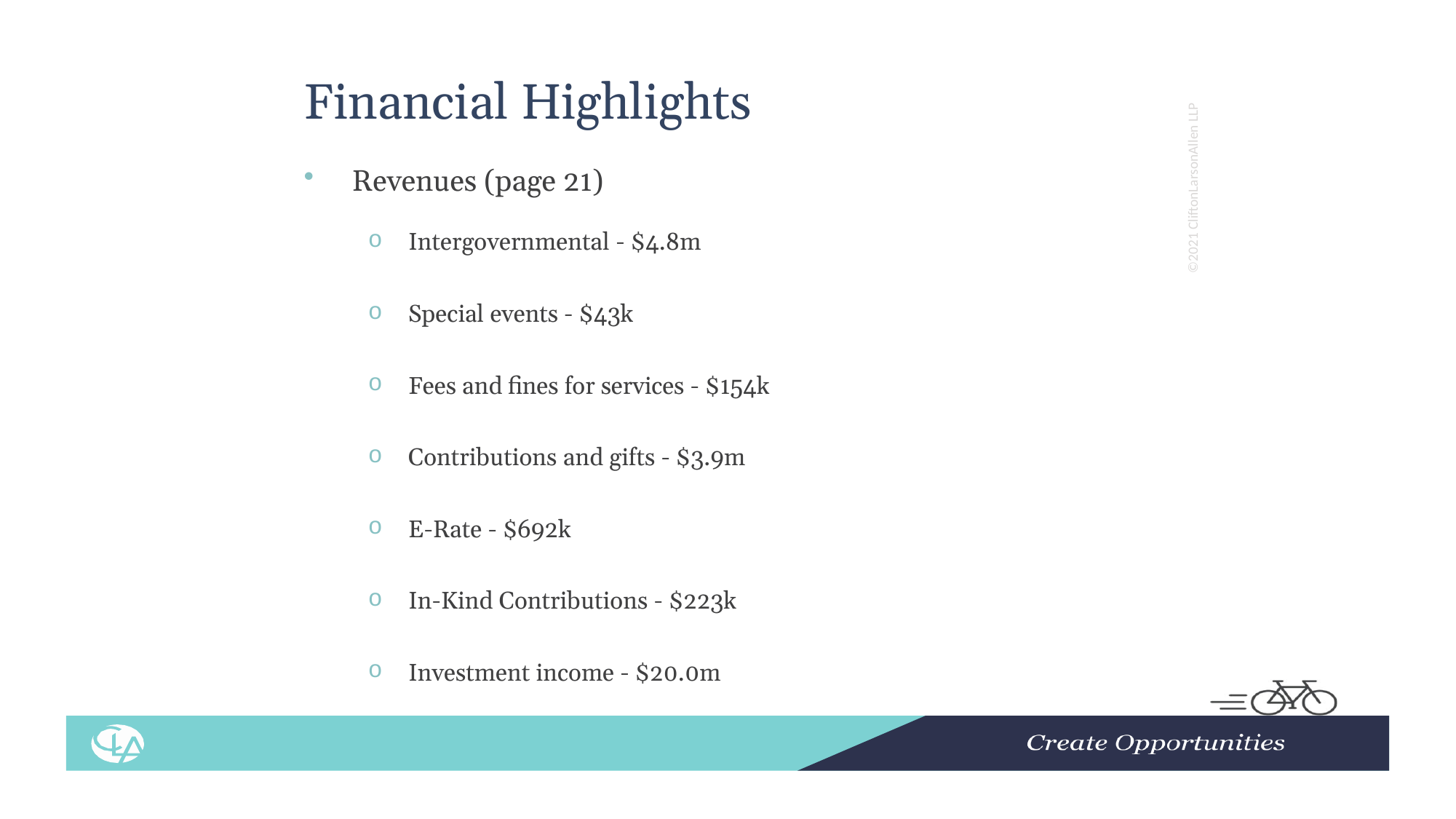

# Financial Highlights
©2021 CliftonLarsonAllen LLP
Revenues (page 21)
Intergovernmental - $4.8m

Special events - $43k

Fees and fines for services - $154k

Contributions and gifts - $3.9m

E-Rate - $692k

In-Kind Contributions - $223k

Investment income - $20.0m